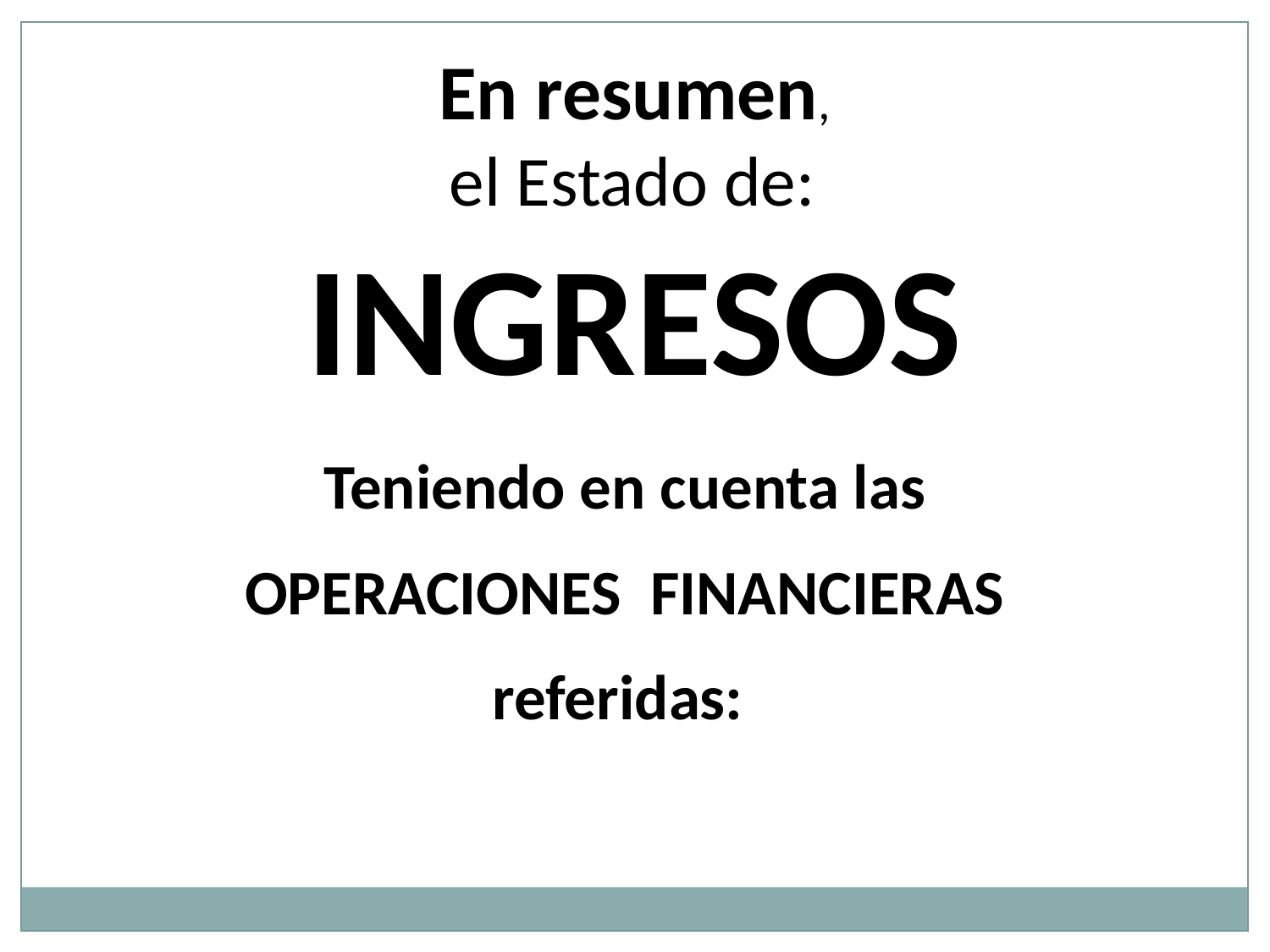

En resumen,
 el Estado de:
INGRESOS
Teniendo en cuenta las
OPERACIONES  FINANCIERAS
referidas: